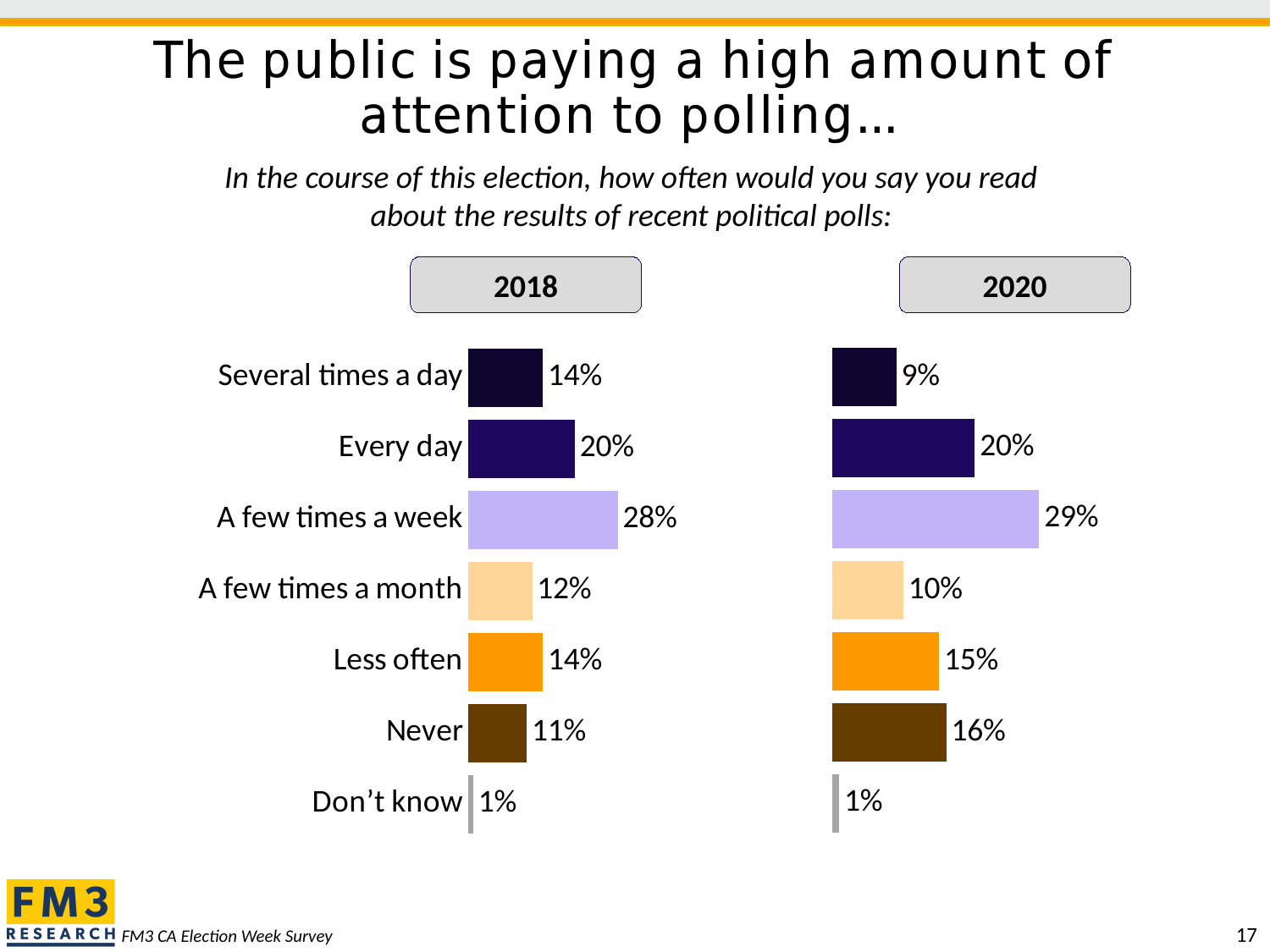

# The public is paying a high amount of attention to polling…
In the course of this election, how often would you say you read
about the results of recent political polls:
2018
2020

### Chart

| Category | Column1 |
|---|---|
| Several times a day | 0.09 |
| Every day | 0.2 |
| A few times a week | 0.29 |
| A few times a month | 0.1 |
| Less often | 0.15 |
| Never | 0.16 |
| Don’t know | 0.01 |

### Chart

| Category | Column1 |
|---|---|
| Several times a day | 0.14 |
| Every day | 0.2 |
| A few times a week | 0.28 |
| A few times a month | 0.12 |
| Less often | 0.14 |
| Never | 0.11 |
| Don’t know | 0.01 |
FM3 CA Election Week Survey